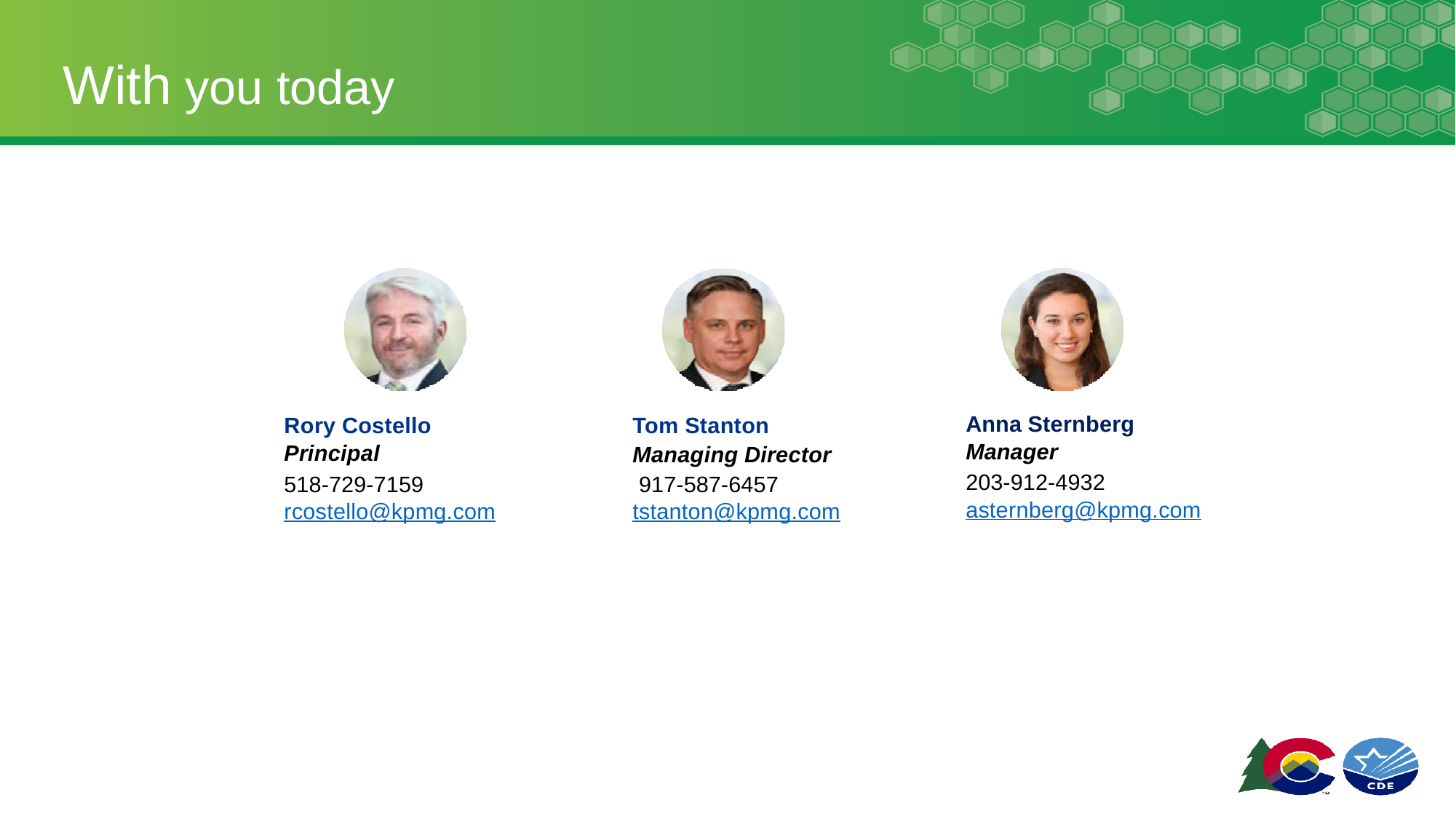

# With you today

Tom Stanton  Managing Director  917-587-6457
tstanton@kpmg.com
Anna Sternberg
Manager
203-912-4932
asternberg@kpmg.com
Rory Costello
Principal
518-729-7159
rcostello@kpmg.com